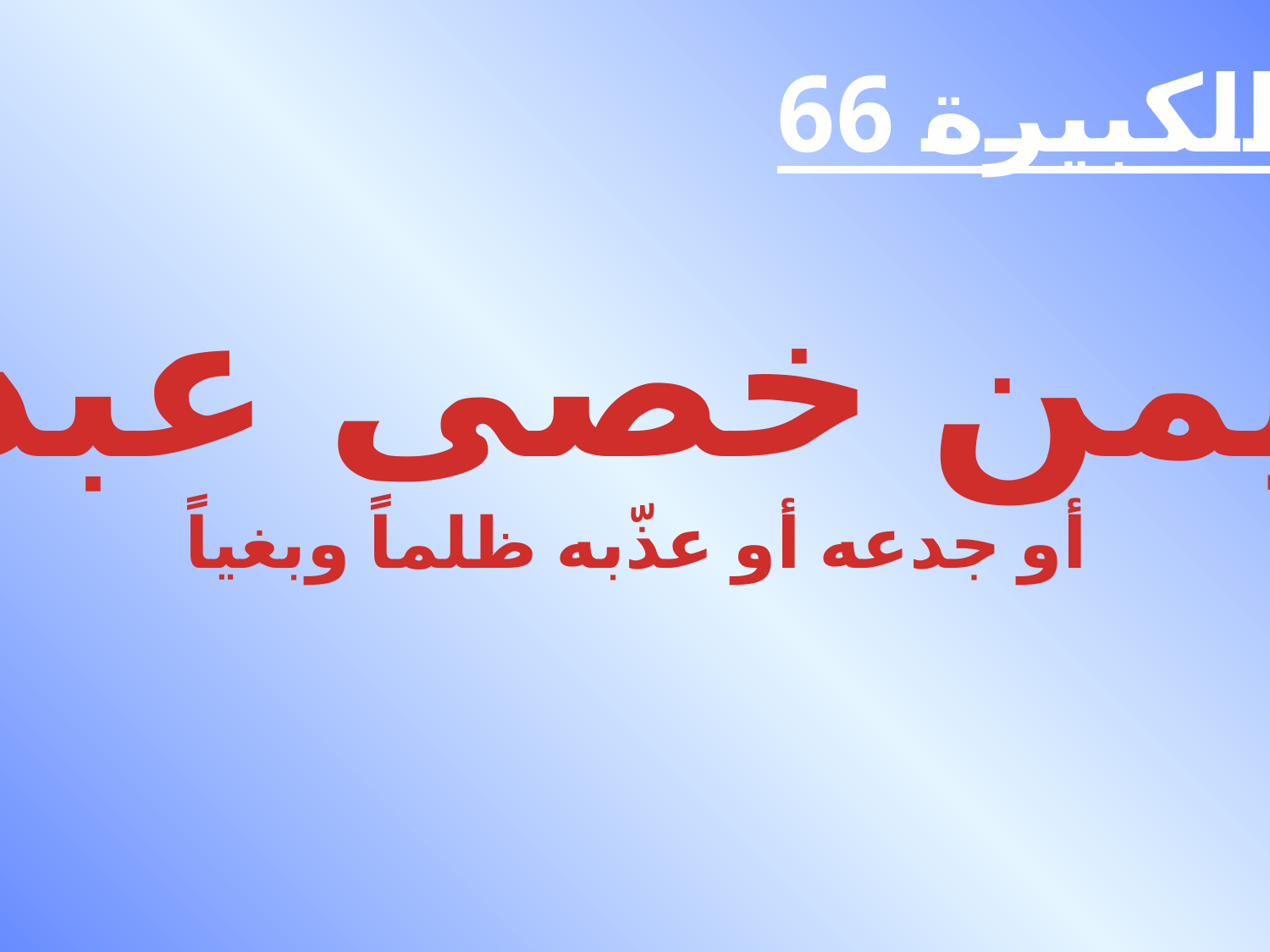

الكبيرة 66
فيمن خصى عبده
أو جدعه أو عذّبه ظلماً وبغياً

#